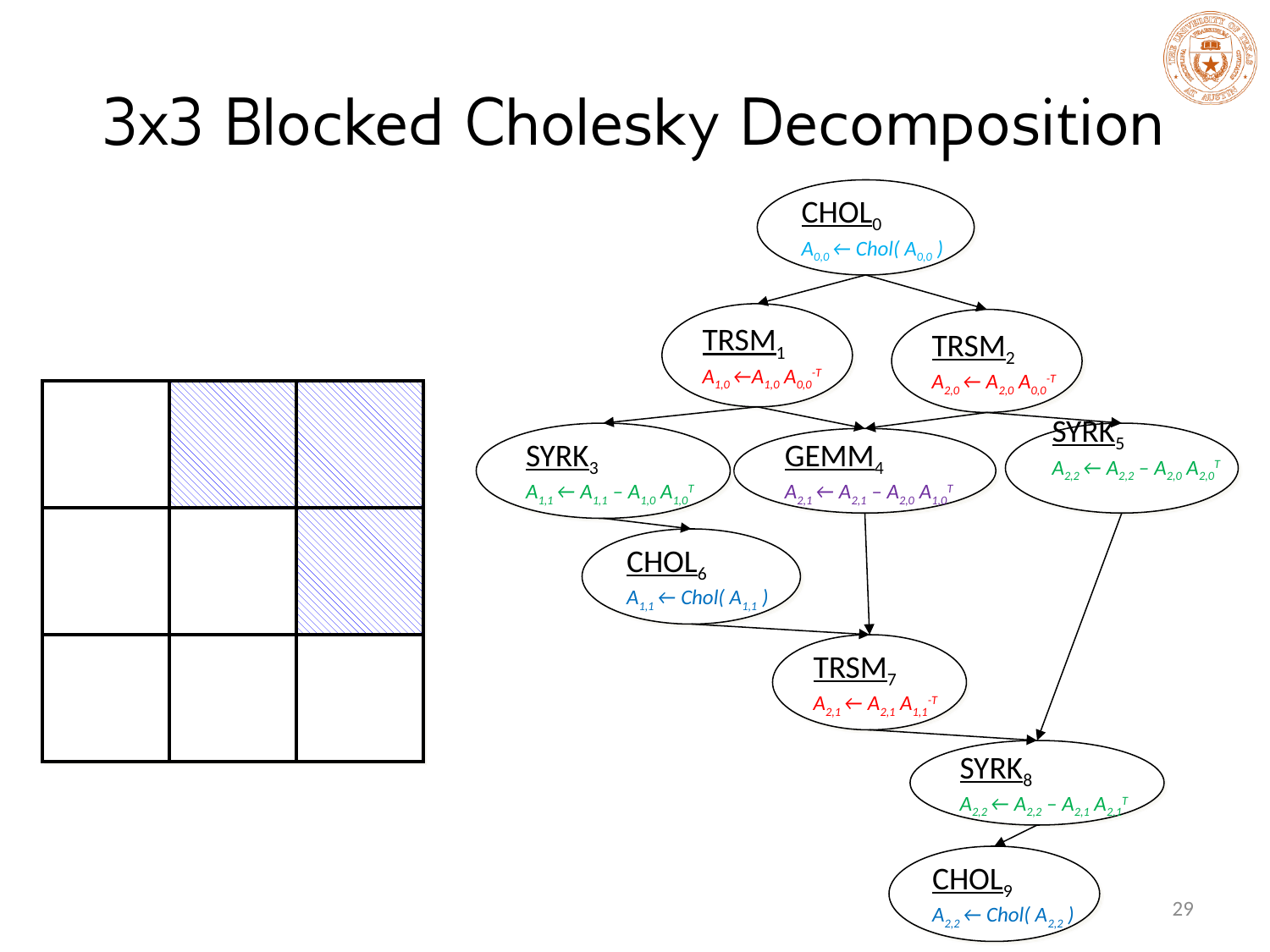

# 3x3 Blocked Cholesky Decomposition
CHOL0
A0,0 ← Chol( A0,0 )

TRSM1
A1,0 ←A1,0 A0,0-T
TRSM2
A2,0 ← A2,0 A0,0-T

SYRK3
A1,1 ← A1,1 – A1,0 A1,0T
SYRK5
A2,2 ← A2,2 – A2,0 A2,0T

GEMM4
A2,1 ← A2,1 – A2,0 A1,0T

CHOL6
A1,1 ← Chol( A1,1 )

TRSM7
A2,1 ← A2,1 A1,1-T
SYRK8
A2,2 ← A2,2 – A2,1 A2,1T
CHOL9
A2,2 ← Chol( A2,2 )
29